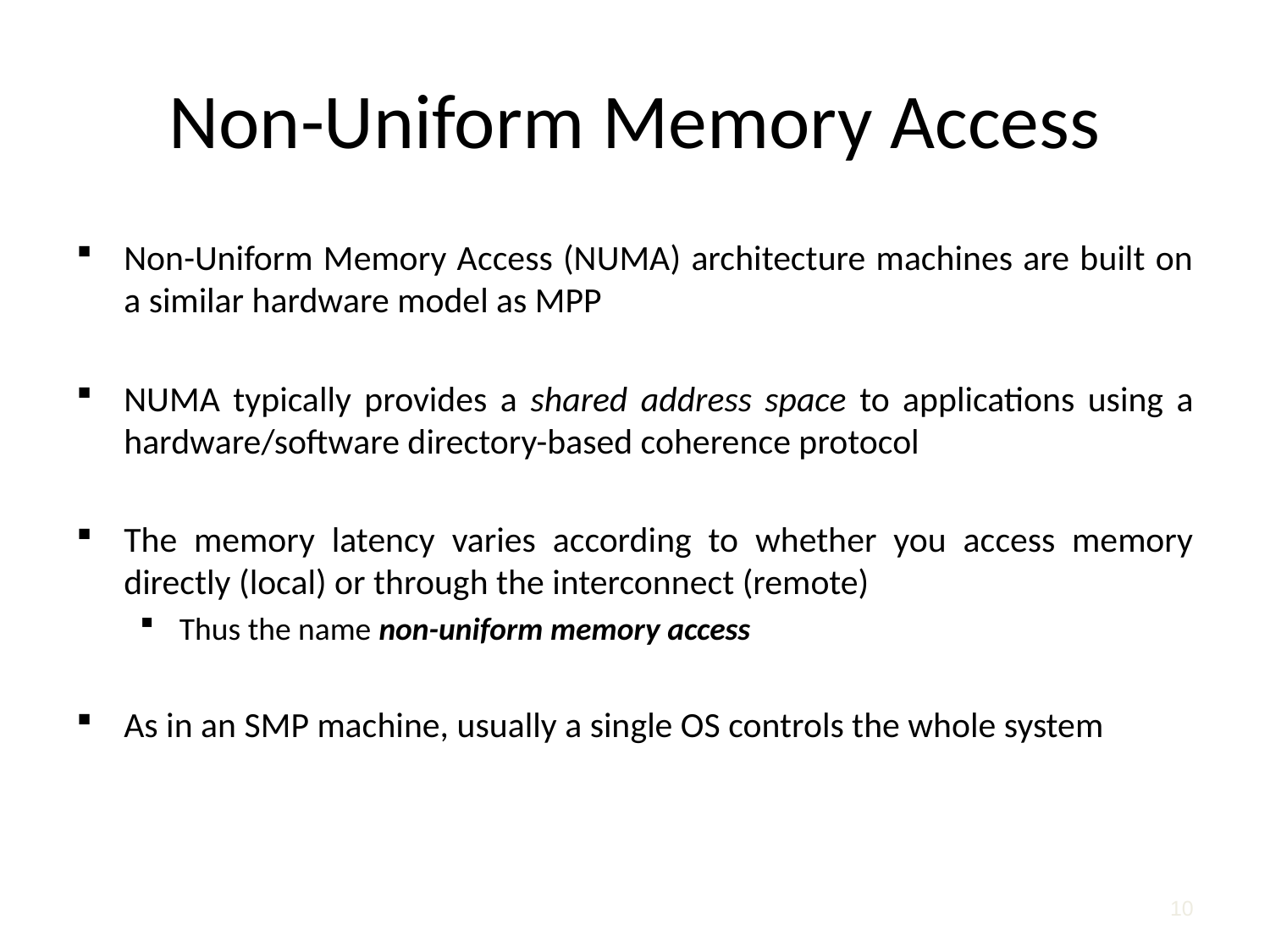

# Non-Uniform Memory Access
Non-Uniform Memory Access (NUMA) architecture machines are built on a similar hardware model as MPP

NUMA typically provides a shared address space to applications using a hardware/software directory-based coherence protocol

The memory latency varies according to whether you access memory directly (local) or through the interconnect (remote)
Thus the name non-uniform memory access

As in an SMP machine, usually a single OS controls the whole system

10